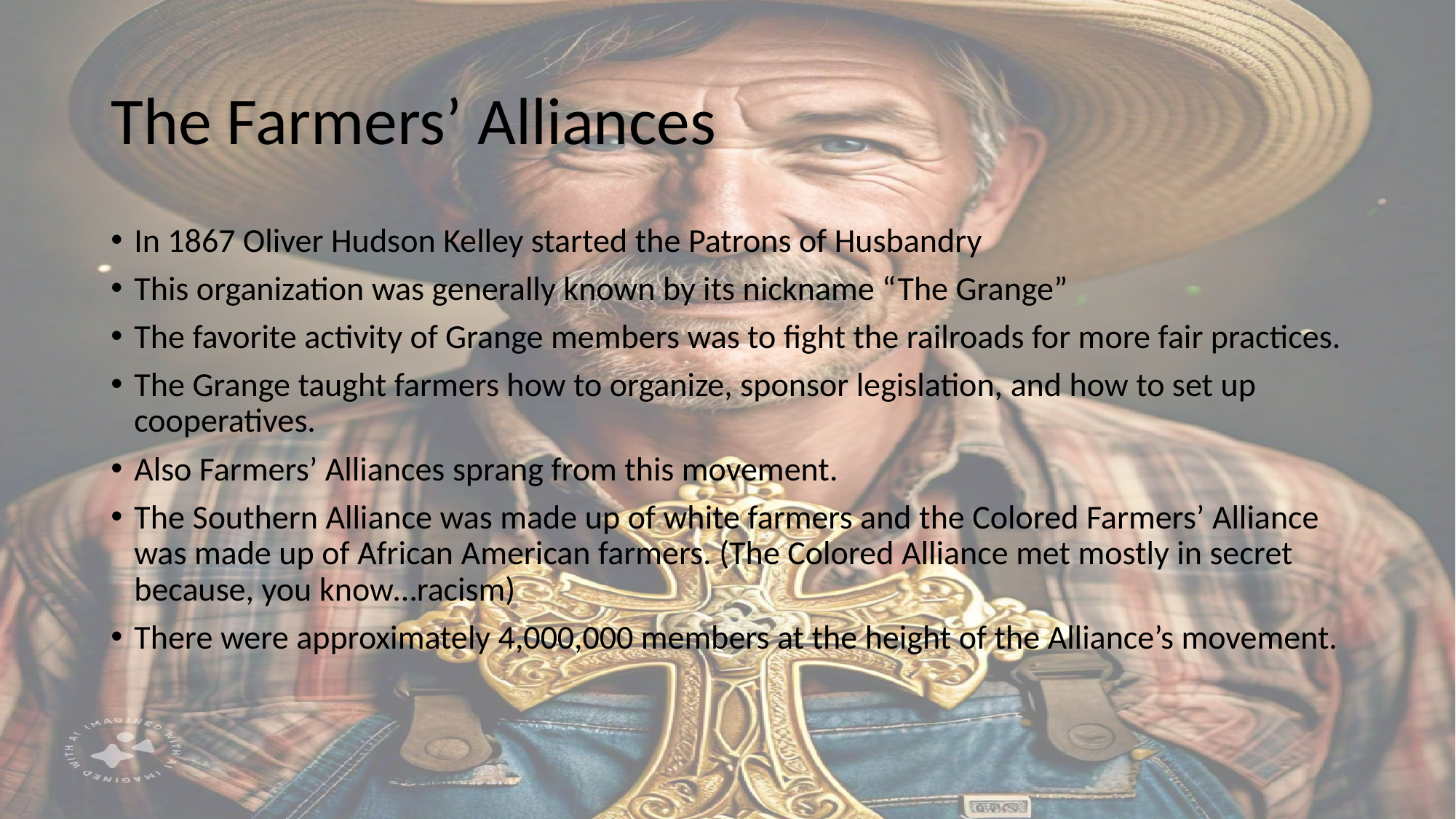

# The Farmers’ Alliances
In 1867 Oliver Hudson Kelley started the Patrons of Husbandry
This organization was generally known by its nickname “The Grange”
The favorite activity of Grange members was to fight the railroads for more fair practices.
The Grange taught farmers how to organize, sponsor legislation, and how to set up cooperatives.
Also Farmers’ Alliances sprang from this movement.
The Southern Alliance was made up of white farmers and the Colored Farmers’ Alliance was made up of African American farmers. (The Colored Alliance met mostly in secret because, you know…racism)
There were approximately 4,000,000 members at the height of the Alliance’s movement.